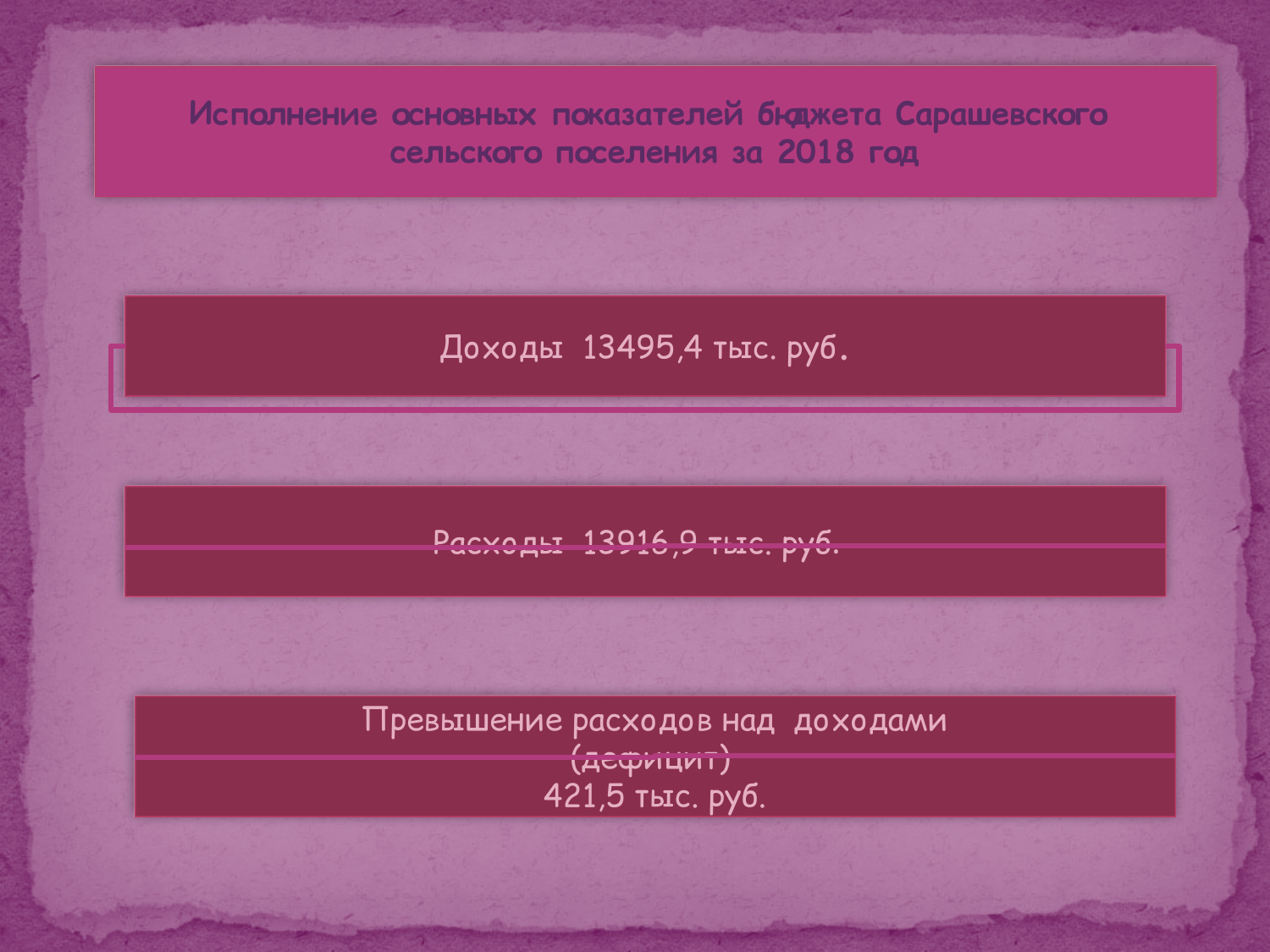

Исполнение основных показателей бюджета Сарашевского
сельского поселения за 2018 год
Доходы  13495,4 тыс. руб.
Расходы  13916,9 тыс. руб.
Превышение расходов над  доходами
(дефицит)
421,5 тыс. руб.